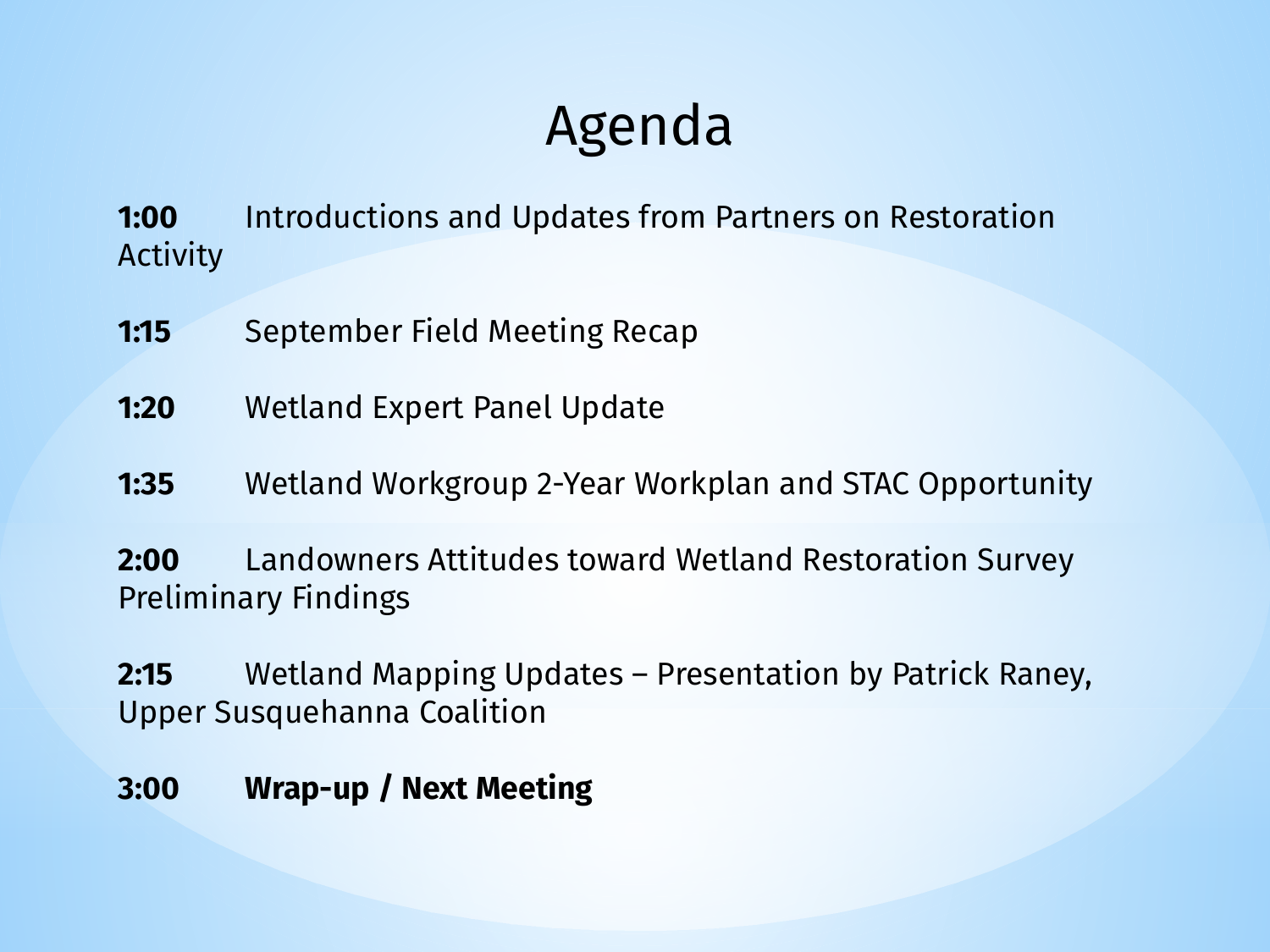

Agenda
1:00 	Introductions and Updates from Partners on Restoration Activity

1:15	September Field Meeting Recap

1:20	Wetland Expert Panel Update

1:35	Wetland Workgroup 2-Year Workplan and STAC Opportunity

2:00	Landowners Attitudes toward Wetland Restoration Survey 	Preliminary Findings

2:15	Wetland Mapping Updates – Presentation by Patrick Raney,  	Upper Susquehanna Coalition

3:00	Wrap-up / Next Meeting